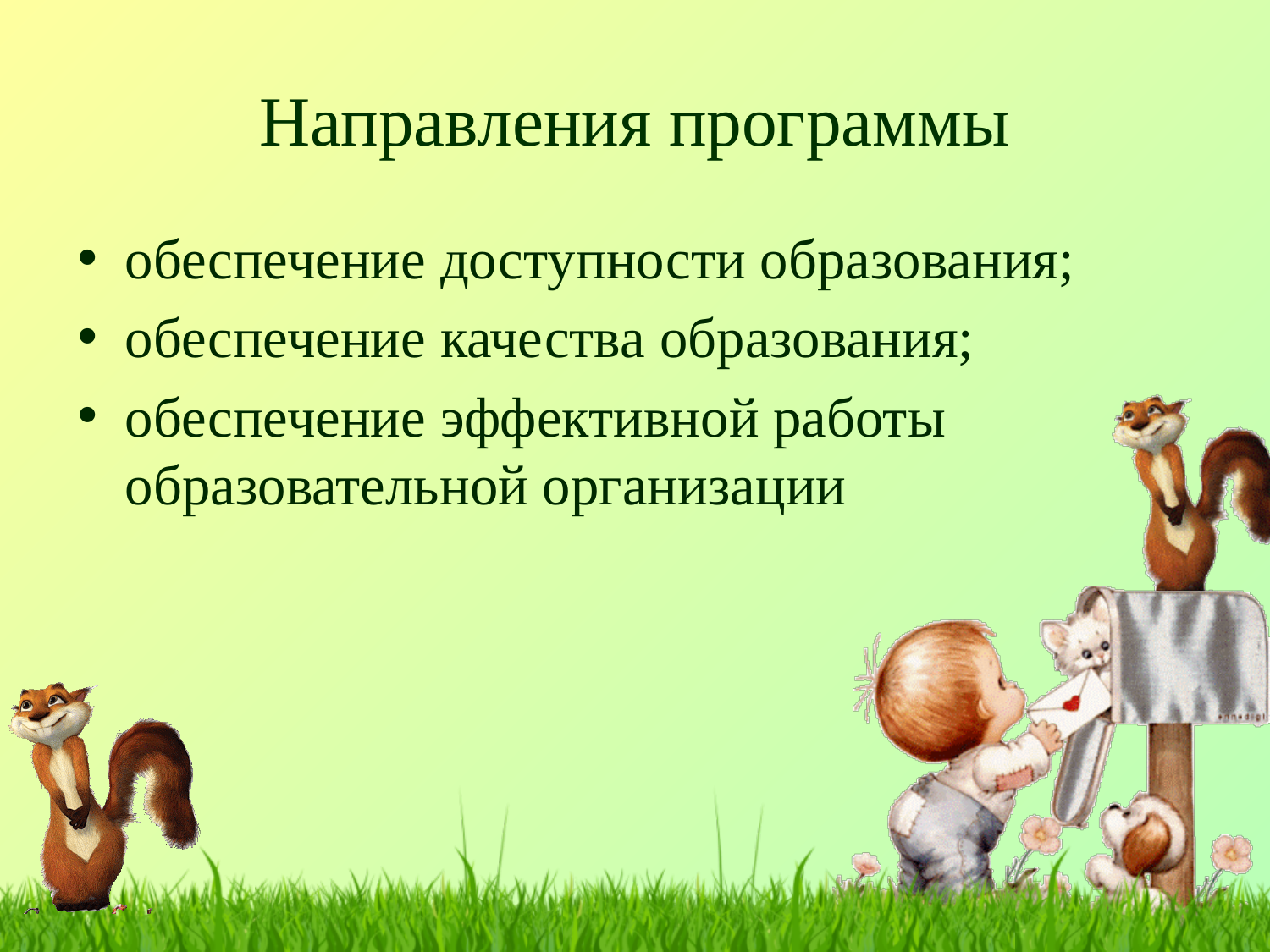

# Направления программы
обеспечение доступности образования;
обеспечение качества образования;
обеспечение эффективной работы образовательной организации